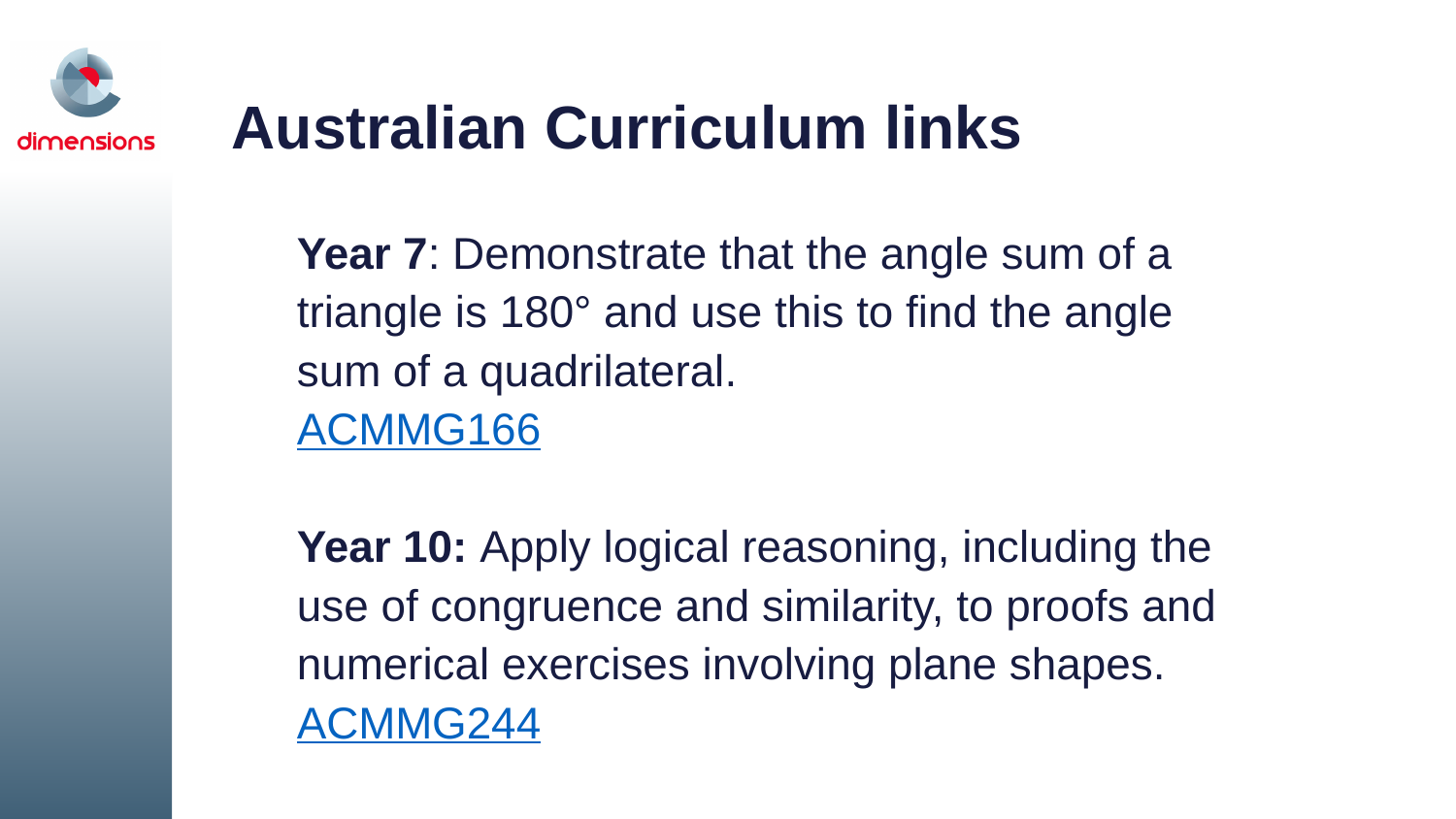

# Australian Curriculum links
Year 7: Demonstrate that the angle sum of a triangle is 180° and use this to find the angle sum of a quadrilateral.
ACMMG166

Year 10: Apply logical reasoning, including the use of congruence and similarity, to proofs and numerical exercises involving plane shapes.
ACMMG244